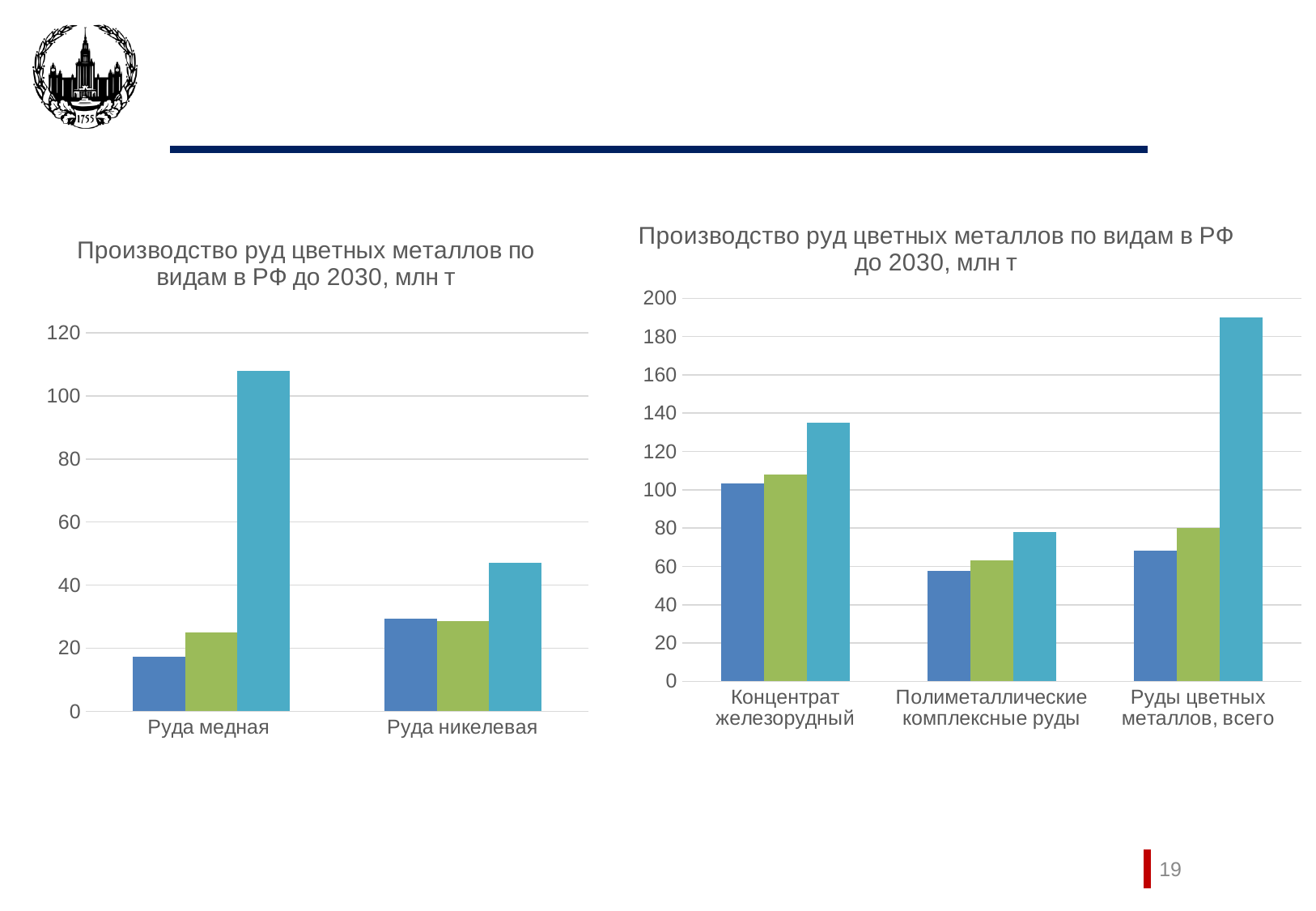

### Chart: Производство руд цветных металлов по видам в РФ до 2030, млн т

| Category | 2011 | 2015 | 2030 |
|---|---|---|---|
| Концентрат железорудный | 103.5 | 108.0 | 135.0 |
| Полиметаллические комплексные руды | 57.5 | 63.0 | 78.0 |
| Руды цветных металлов, всего | 68.3 | 80.0 | 190.0 |

### Chart: Производство руд цветных металлов по видам в РФ до 2030, млн т

| Category | 2011 | 2015 | 2030 |
|---|---|---|---|
| Руда медная  | 17.2 | 25.0 | 108.0 |
| Руда никелевая | 29.4 | 28.6 | 47.0 |
19